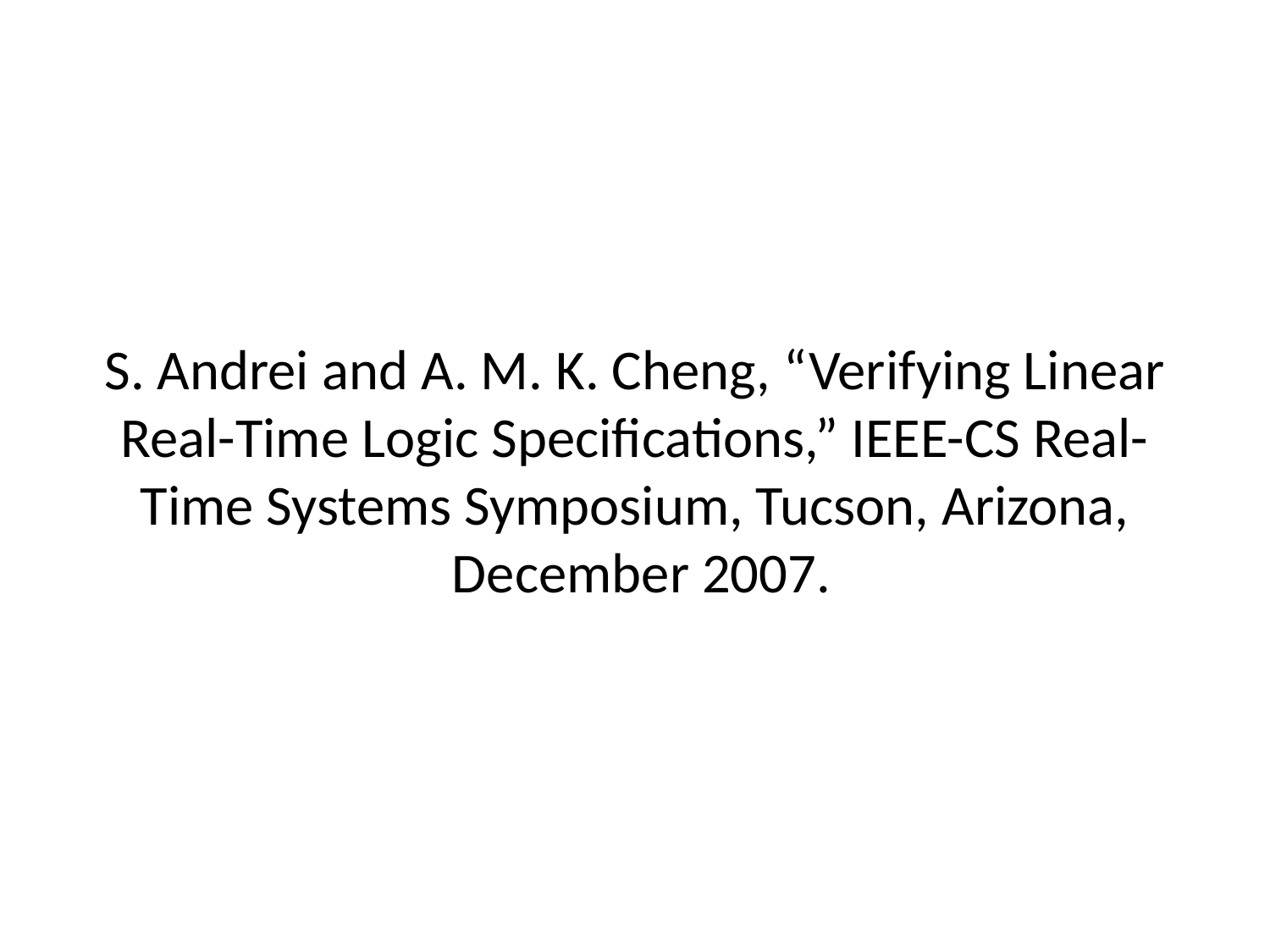

# S. Andrei and A. M. K. Cheng, “Verifying Linear Real-Time Logic Specifications,” IEEE-CS Real-Time Systems Symposium, Tucson, Arizona, December 2007.